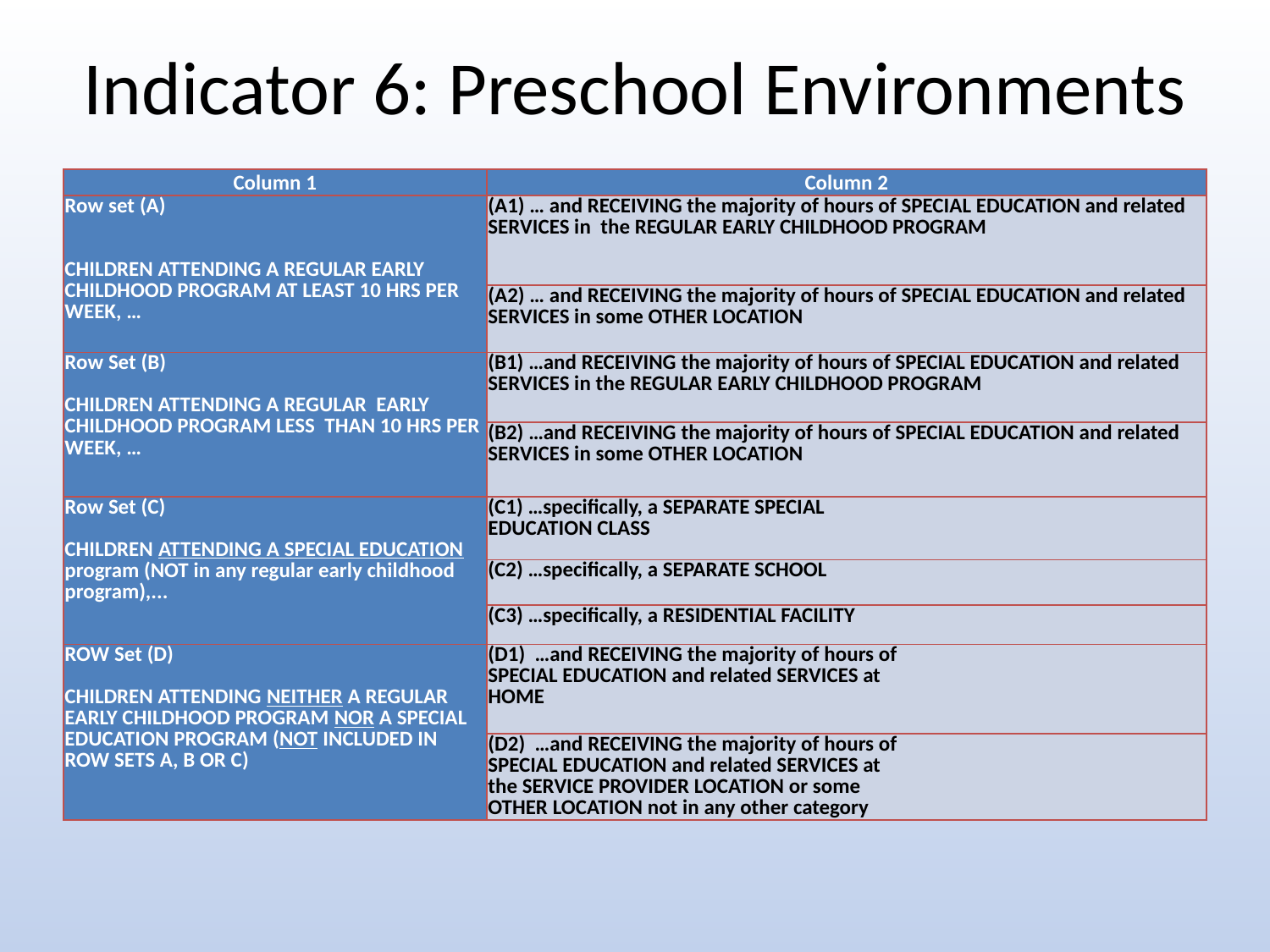

# Indicator 6: Preschool Environments
| Column 1 | Column 2 |
| --- | --- |
| Row set (A) CHILDREN ATTENDING A REGULAR EARLY CHILDHOOD PROGRAM AT LEAST 10 HRS PER WEEK, … | (A1) … and RECEIVING the majority of hours of SPECIAL EDUCATION and related SERVICES in the REGULAR EARLY CHILDHOOD PROGRAM |
|  | (A2) … and RECEIVING the majority of hours of SPECIAL EDUCATION and related SERVICES in some OTHER LOCATION |
| Row Set (B) CHILDREN ATTENDING A REGULAR EARLY CHILDHOOD PROGRAM LESS THAN 10 HRS PER WEEK, … | (B1) …and RECEIVING the majority of hours of SPECIAL EDUCATION and related SERVICES in the REGULAR EARLY CHILDHOOD PROGRAM |
|  | (B2) …and RECEIVING the majority of hours of SPECIAL EDUCATION and related SERVICES in some OTHER LOCATION |
| Row Set (C) CHILDREN ATTENDING A SPECIAL EDUCATION program (NOT in any regular early childhood program),... | (C1) …specifically, a SEPARATE SPECIAL EDUCATION CLASS |
|  | (C2) …specifically, a SEPARATE SCHOOL |
|  | (C3) …specifically, a RESIDENTIAL FACILITY |
| ROW Set (D) CHILDREN ATTENDING NEITHER A REGULAR EARLY CHILDHOOD PROGRAM NOR A SPECIAL EDUCATION PROGRAM (NOT INCLUDED IN ROW SETS A, B OR C) | (D1) …and RECEIVING the majority of hours of SPECIAL EDUCATION and related SERVICES at HOME |
|  | (D2) …and RECEIVING the majority of hours of SPECIAL EDUCATION and related SERVICES at the SERVICE PROVIDER LOCATION or some OTHER LOCATION not in any other category |